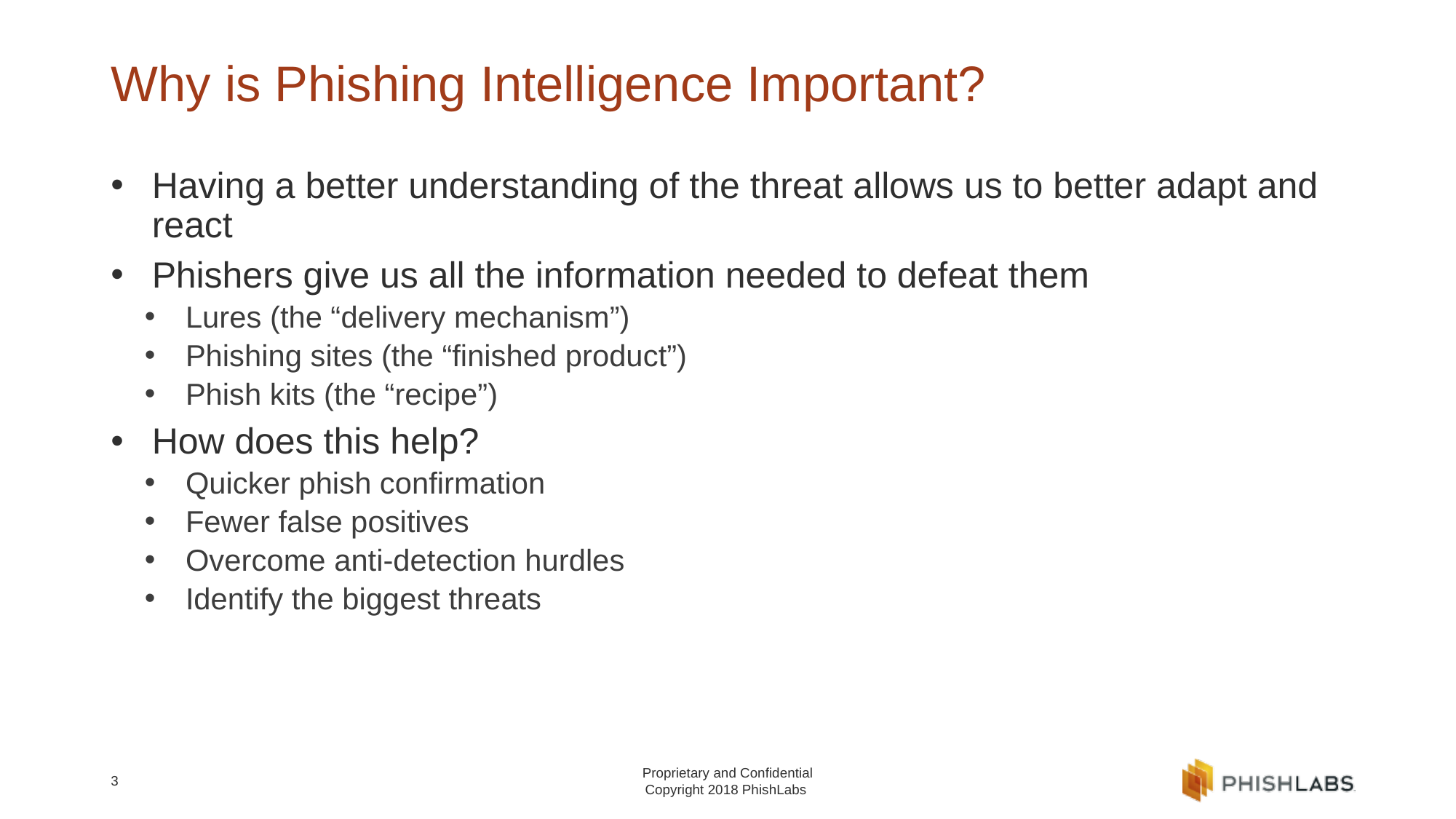

# Why is Phishing Intelligence Important?
Having a better understanding of the threat allows us to better adapt and react
Phishers give us all the information needed to defeat them
Lures (the “delivery mechanism”)
Phishing sites (the “finished product”)
Phish kits (the “recipe”)
How does this help?
Quicker phish confirmation
Fewer false positives
Overcome anti-detection hurdles
Identify the biggest threats

3
Proprietary and Confidential
Copyright 2018 PhishLabs